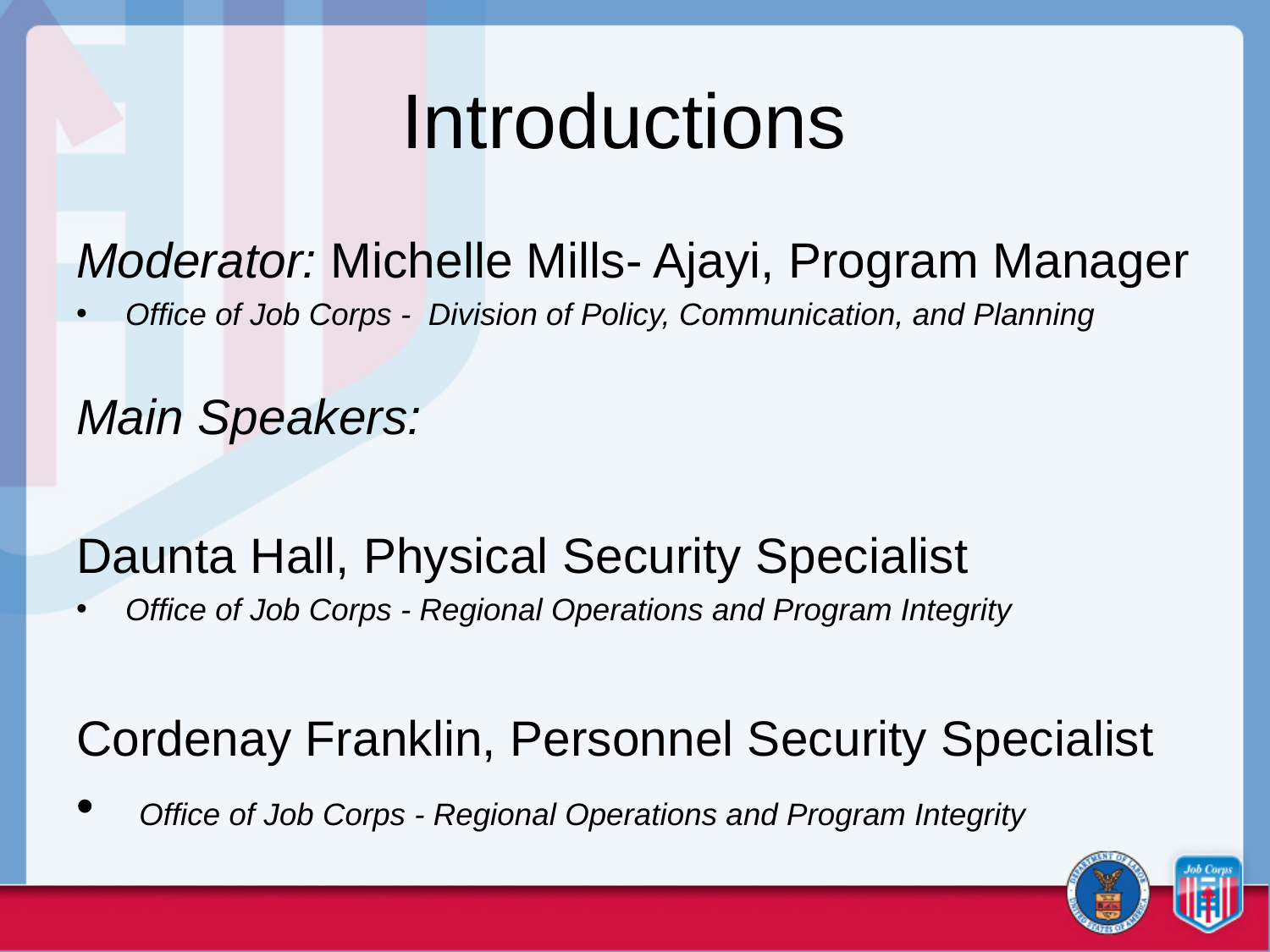

# Introductions
Moderator: Michelle Mills- Ajayi, Program Manager
Office of Job Corps -  Division of Policy, Communication, and Planning

Main Speakers:

Daunta Hall, Physical Security Specialist
Office of Job Corps - Regional Operations and Program Integrity

Cordenay Franklin, Personnel Security Specialist
 Office of Job Corps - Regional Operations and Program Integrity